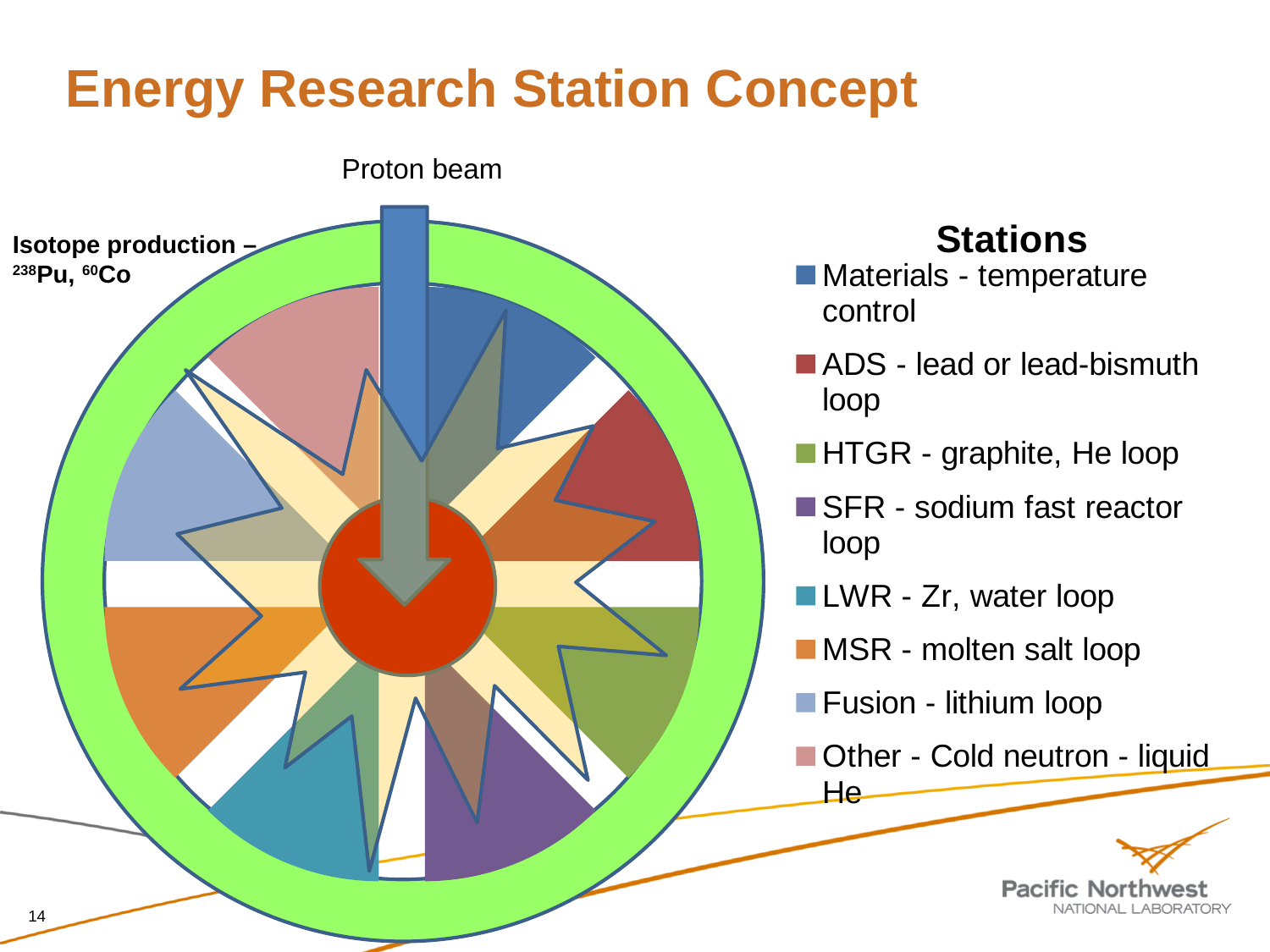

# Energy Research Station Concept
Proton beam

### Chart:

| Category | Stations |
|---|---|
| Materials - temperature control | 1.0 |
| ADS - lead or lead-bismuth loop | 1.0 |
| HTGR - graphite, He loop | 1.0 |
| SFR - sodium fast reactor loop | 1.0 |
| LWR - Zr, water loop | 1.0 |
| MSR - molten salt loop | 1.0 |
| Fusion - lithium loop | 1.0 |
| Other - Cold neutron - liquid He | 1.0 |

Isotope production – 238Pu, 60Co

14